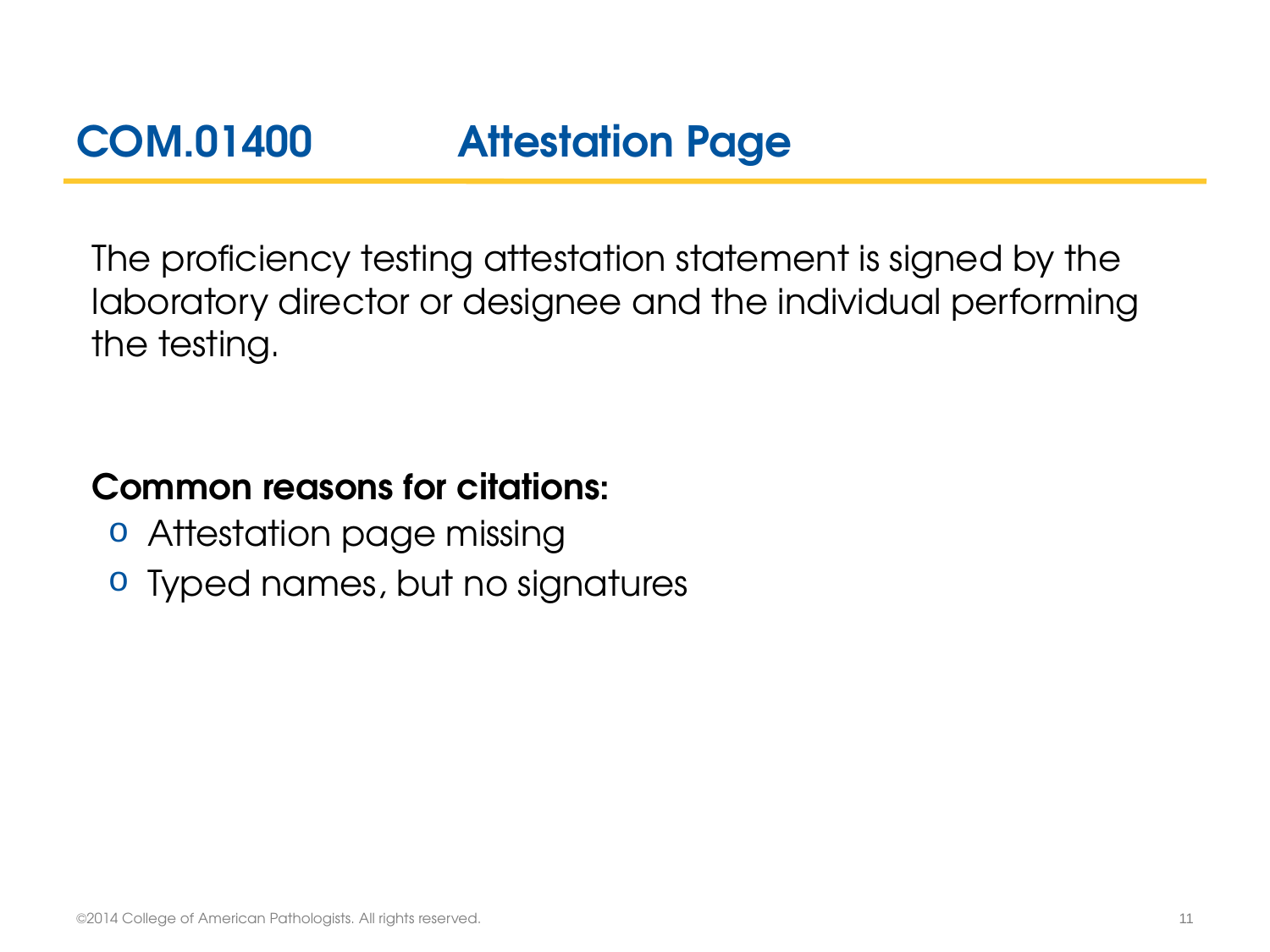

# COM.01400		Attestation Page
	The proficiency testing attestation statement is signed by the laboratory director or designee and the individual performing the testing.

	Common reasons for citations:
Attestation page missing
Typed names, but no signatures

©2014 College of American Pathologists. All rights reserved.
11